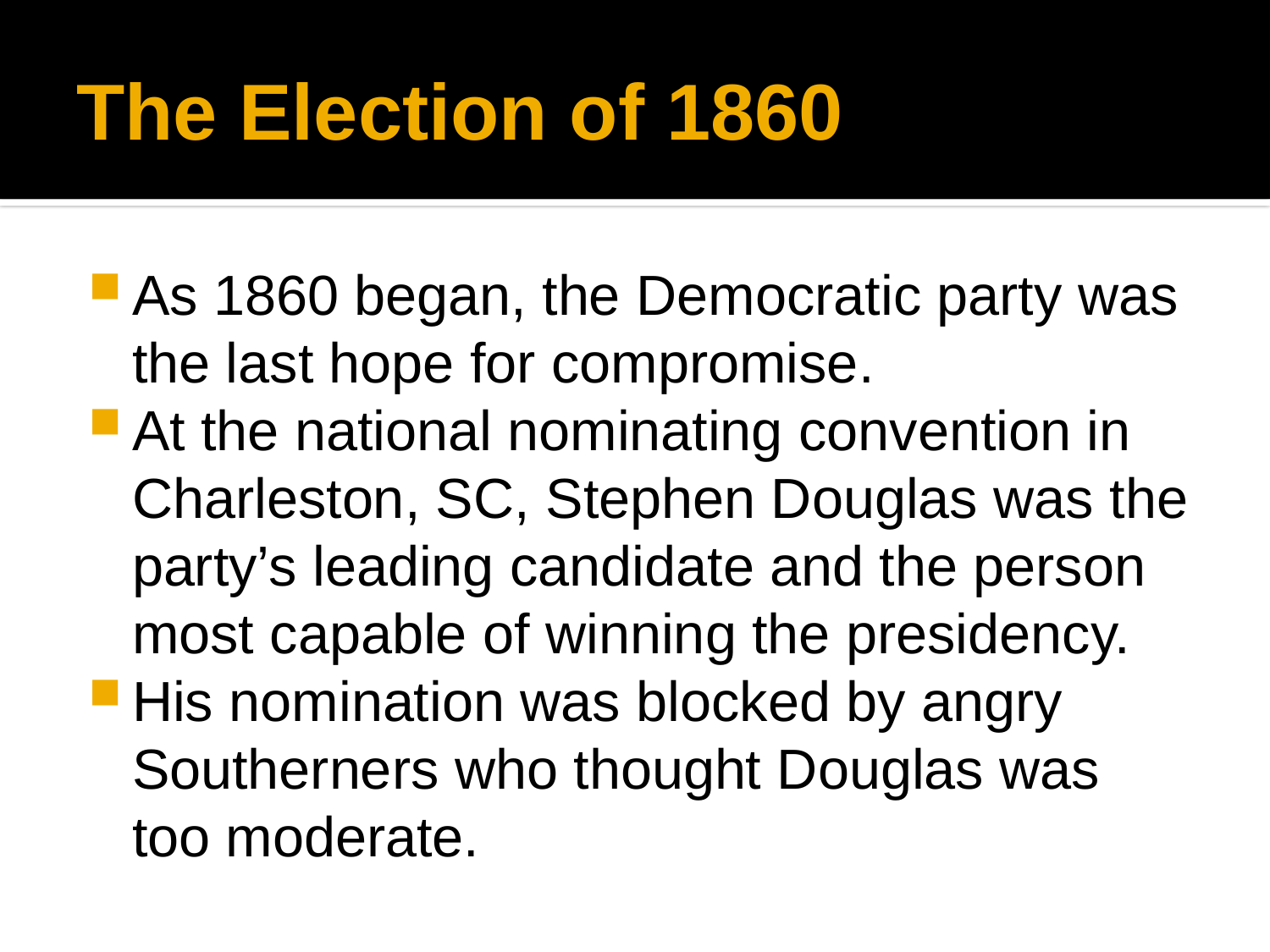

# The Election of 1860
As 1860 began, the Democratic party was the last hope for compromise.
At the national nominating convention in Charleston, SC, Stephen Douglas was the party’s leading candidate and the person most capable of winning the presidency.
His nomination was blocked by angry Southerners who thought Douglas was too moderate.